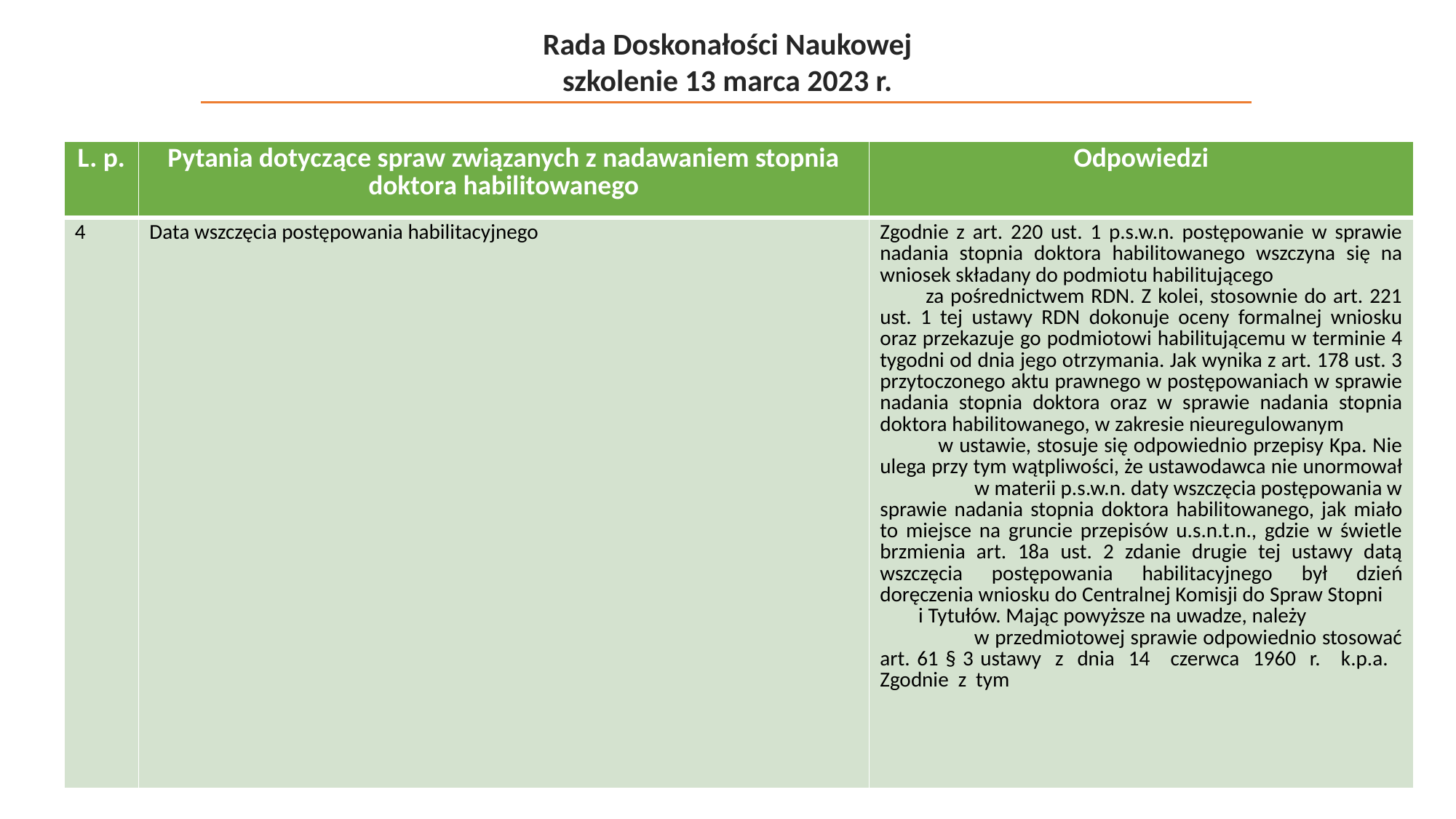

Rada Doskonałości Naukowej
szkolenie 13 marca 2023 r.
| L. p. | Pytania dotyczące spraw związanych z nadawaniem stopnia doktora habilitowanego | Odpowiedzi |
| --- | --- | --- |
| 4 | Data wszczęcia postępowania habilitacyjnego | Zgodnie z art. 220 ust. 1 p.s.w.n. postępowanie w sprawie nadania stopnia doktora habilitowanego wszczyna się na wniosek składany do podmiotu habilitującego za pośrednictwem RDN. Z kolei, stosownie do art. 221 ust. 1 tej ustawy RDN dokonuje oceny formalnej wniosku oraz przekazuje go podmiotowi habilitującemu w terminie 4 tygodni od dnia jego otrzymania. Jak wynika z art. 178 ust. 3 przytoczonego aktu prawnego w postępowaniach w sprawie nadania stopnia doktora oraz w sprawie nadania stopnia doktora habilitowanego, w zakresie nieuregulowanym w ustawie, stosuje się odpowiednio przepisy Kpa. Nie ulega przy tym wątpliwości, że ustawodawca nie unormował w materii p.s.w.n. daty wszczęcia postępowania w sprawie nadania stopnia doktora habilitowanego, jak miało to miejsce na gruncie przepisów u.s.n.t.n., gdzie w świetle brzmienia art. 18a ust. 2 zdanie drugie tej ustawy datą wszczęcia postępowania habilitacyjnego był dzień doręczenia wniosku do Centralnej Komisji do Spraw Stopni i Tytułów. Mając powyższe na uwadze, należy w przedmiotowej sprawie odpowiednio stosować art. 61 § 3 ustawy z dnia 14 czerwca 1960 r. k.p.a. Zgodnie z tym |